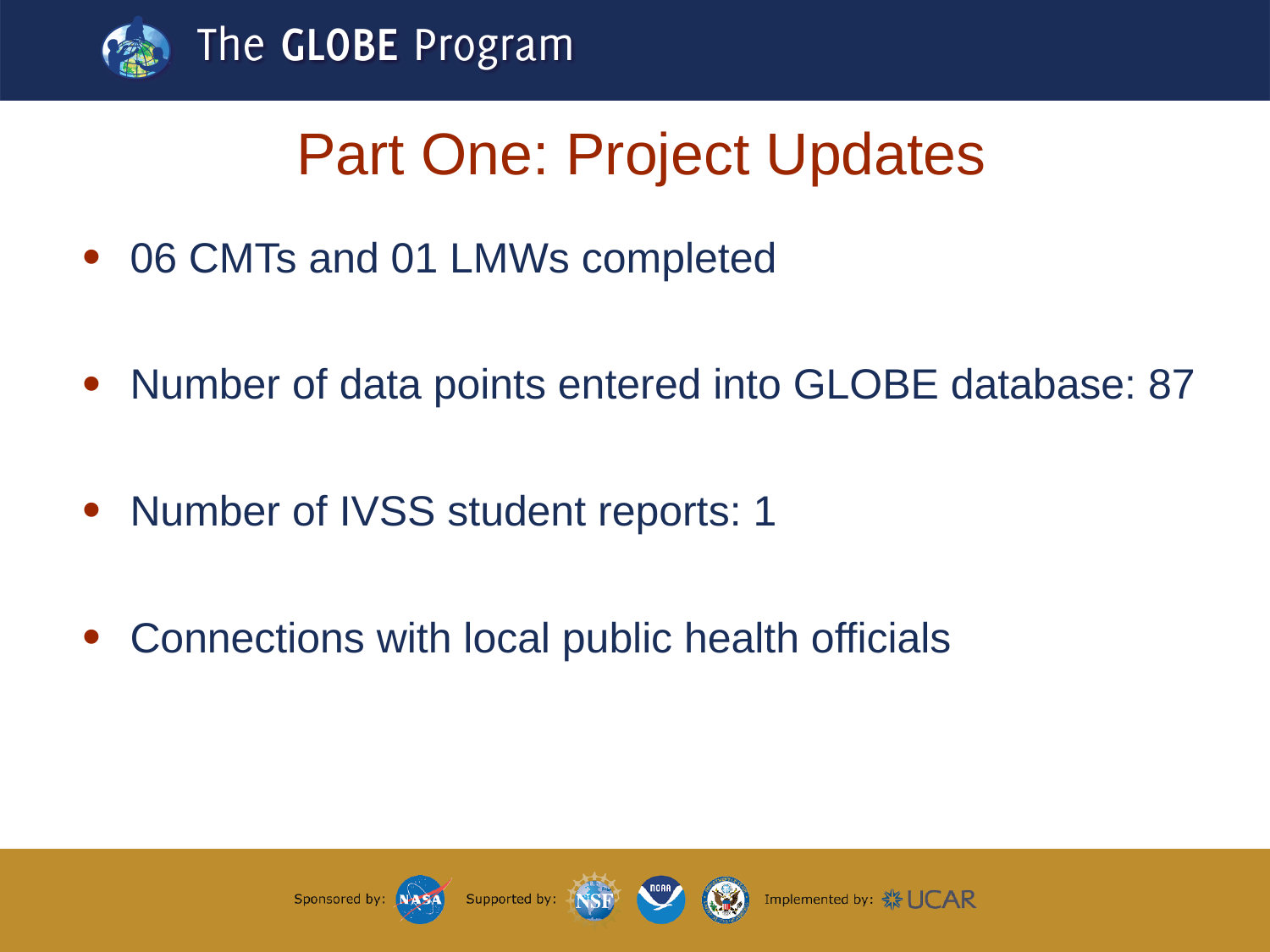

# Part One: Project Updates
06 CMTs and 01 LMWs completed

Number of data points entered into GLOBE database: 87

Number of IVSS student reports: 1

Connections with local public health officials